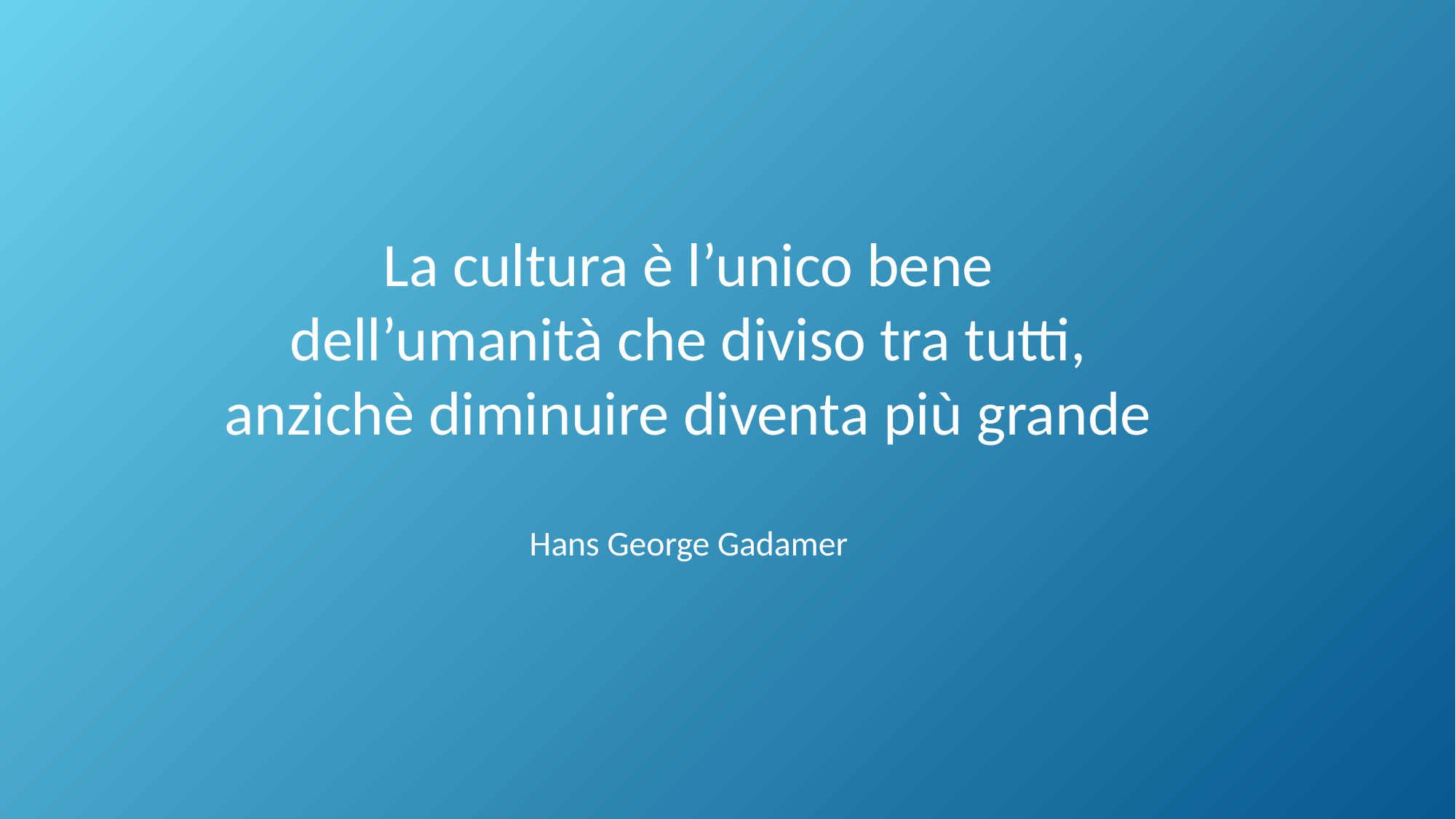

# La cultura è l’unico bene dell’umanità che diviso tra tutti, anzichè diminuire diventa più grande Hans George Gadamer